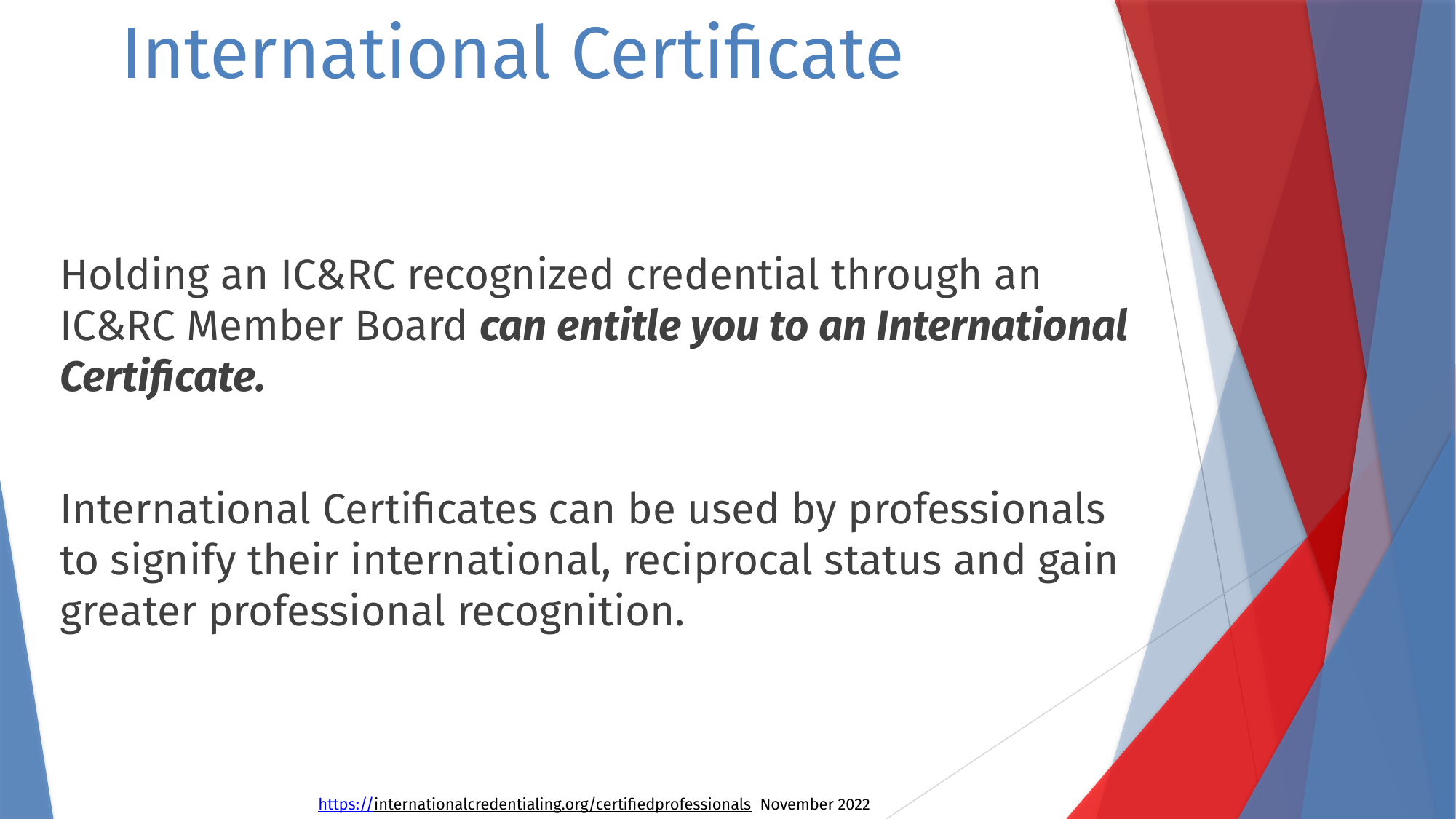

# International Certificate
Holding an IC&RC recognized credential through an IC&RC Member Board can entitle you to an International Certificate.

International Certificates can be used by professionals to signify their international, reciprocal status and gain greater professional recognition.
https://internationalcredentialing.org/certifiedprofessionals  November 2022